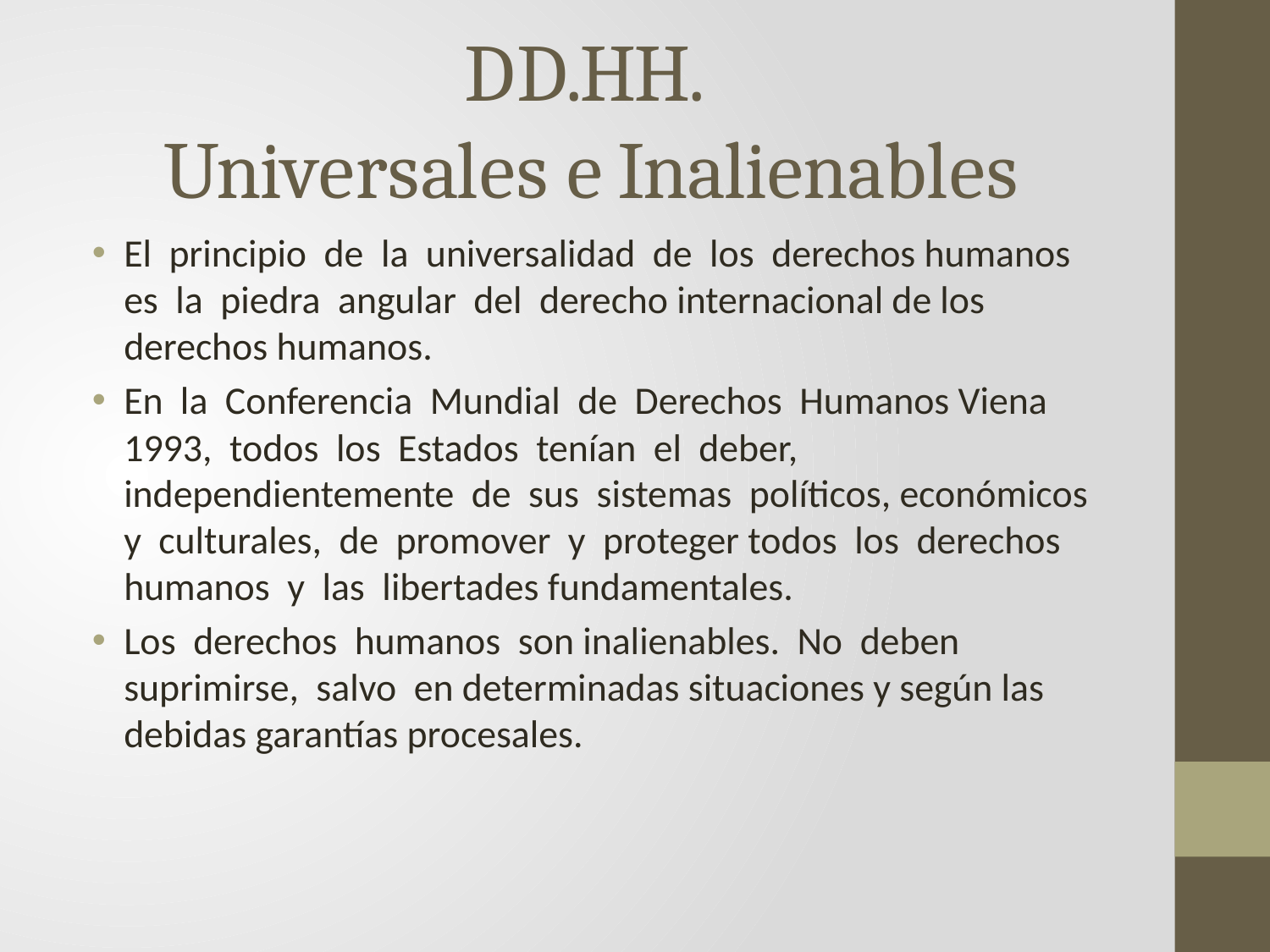

# DD.HH. Universales e Inalienables
El  principio  de  la  universalidad  de  los  derechos humanos  es  la  piedra  angular  del  derecho internacional de los derechos humanos.
En  la  Conferencia  Mundial  de  Derechos  Humanos Viena  1993,  todos  los  Estados  tenían  el  deber,  independientemente  de  sus  sistemas  políticos, económicos  y  culturales,  de  promover  y  proteger todos  los  derechos  humanos  y  las  libertades fundamentales.
Los  derechos  humanos  son inalienables.  No  deben suprimirse,  salvo  en determinadas situaciones y según las debidas garantías procesales.